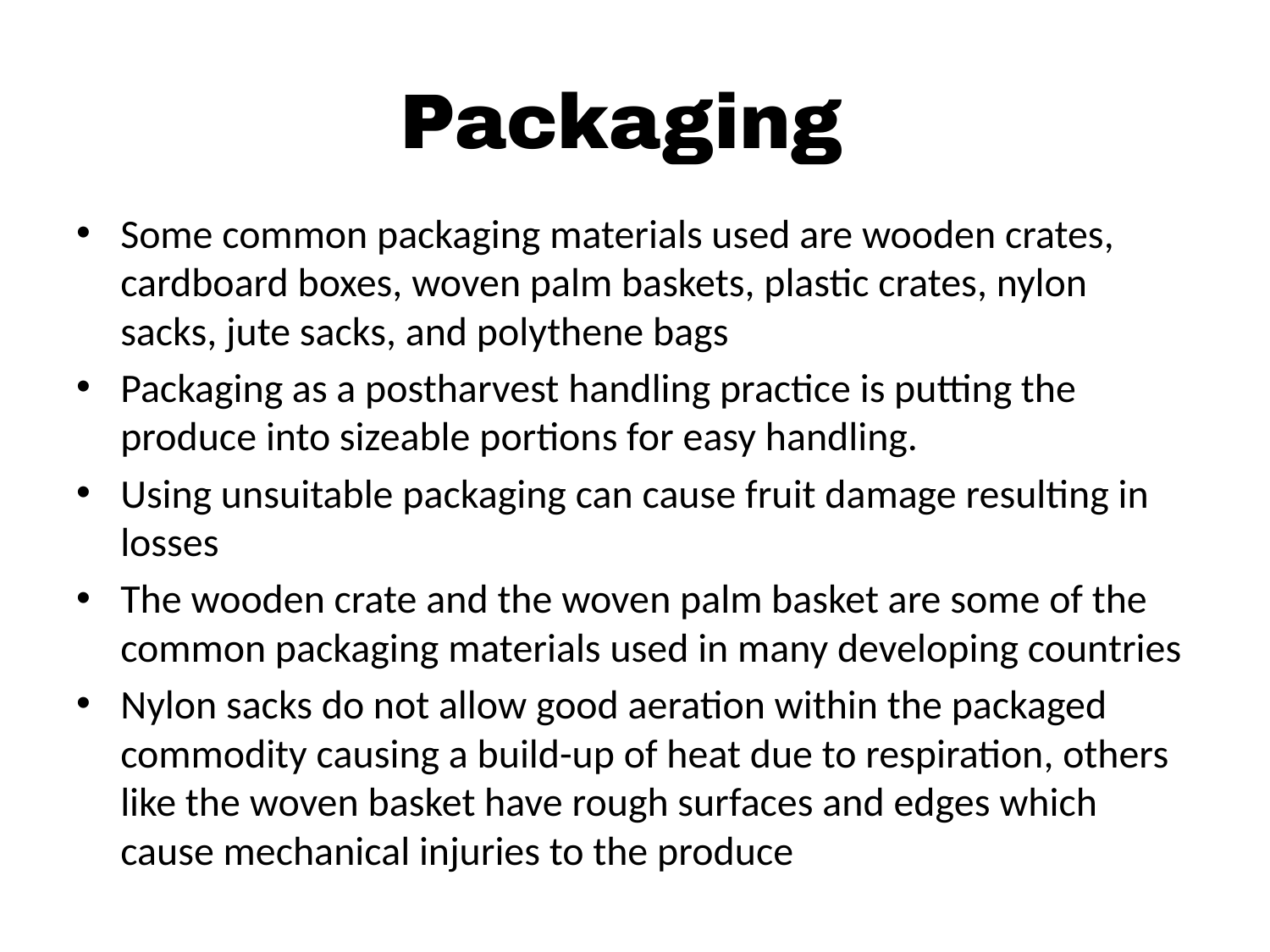

# Packaging
Some common packaging materials used are wooden crates, cardboard boxes, woven palm baskets, plastic crates, nylon sacks, jute sacks, and polythene bags
Packaging as a postharvest handling practice is putting the produce into sizeable portions for easy handling.
Using unsuitable packaging can cause fruit damage resulting in losses
The wooden crate and the woven palm basket are some of the common packaging materials used in many developing countries
Nylon sacks do not allow good aeration within the packaged commodity causing a build-up of heat due to respiration, others like the woven basket have rough surfaces and edges which cause mechanical injuries to the produce